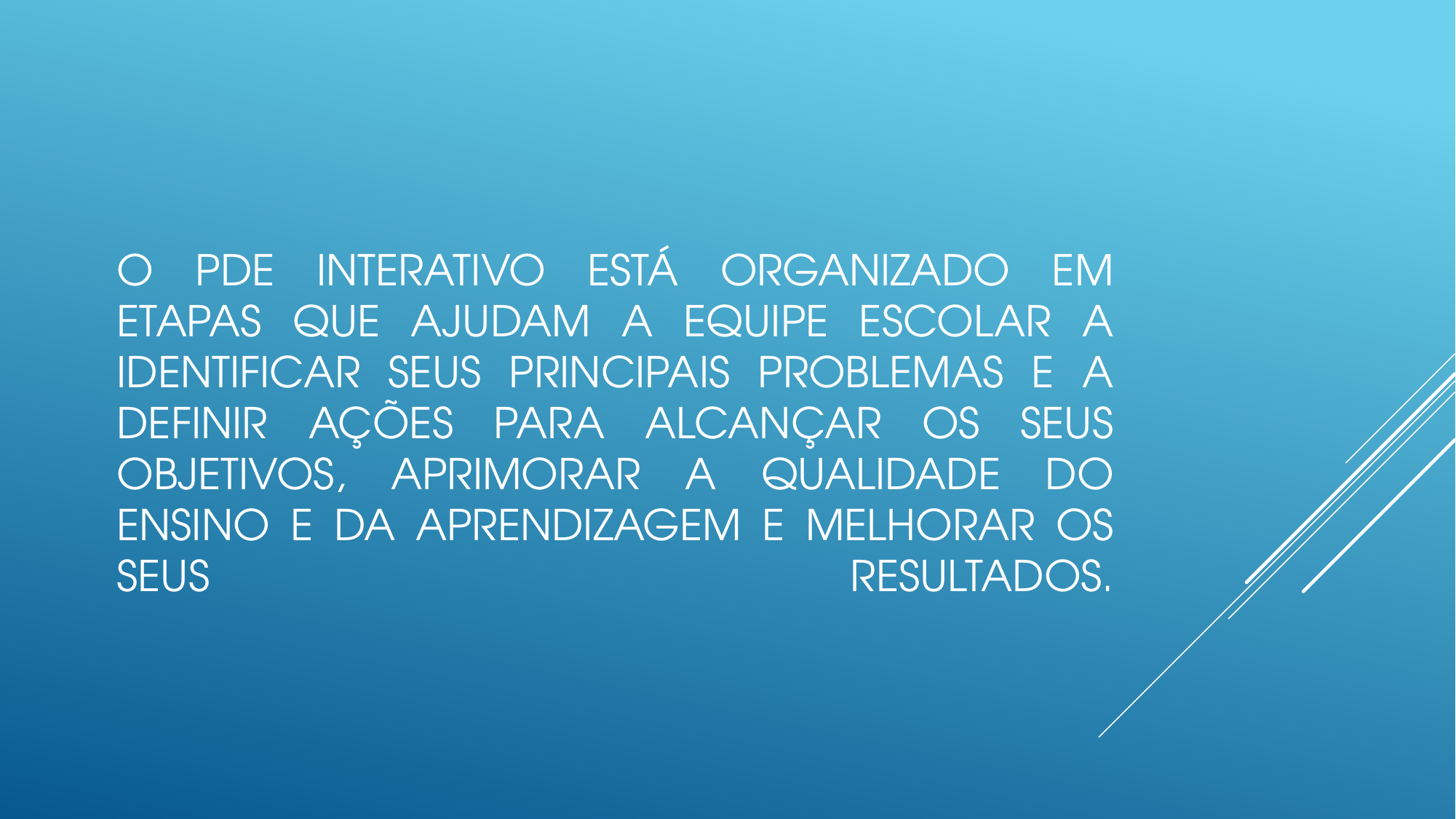

# O PDE Interativo está organizado em etapas que ajudam a equipe escolar a identificar seus principais problemas e a definir ações para alcançar os seus objetivos, aprimorar a qualidade do ensino e da aprendizagem e melhorar os seus resultados.